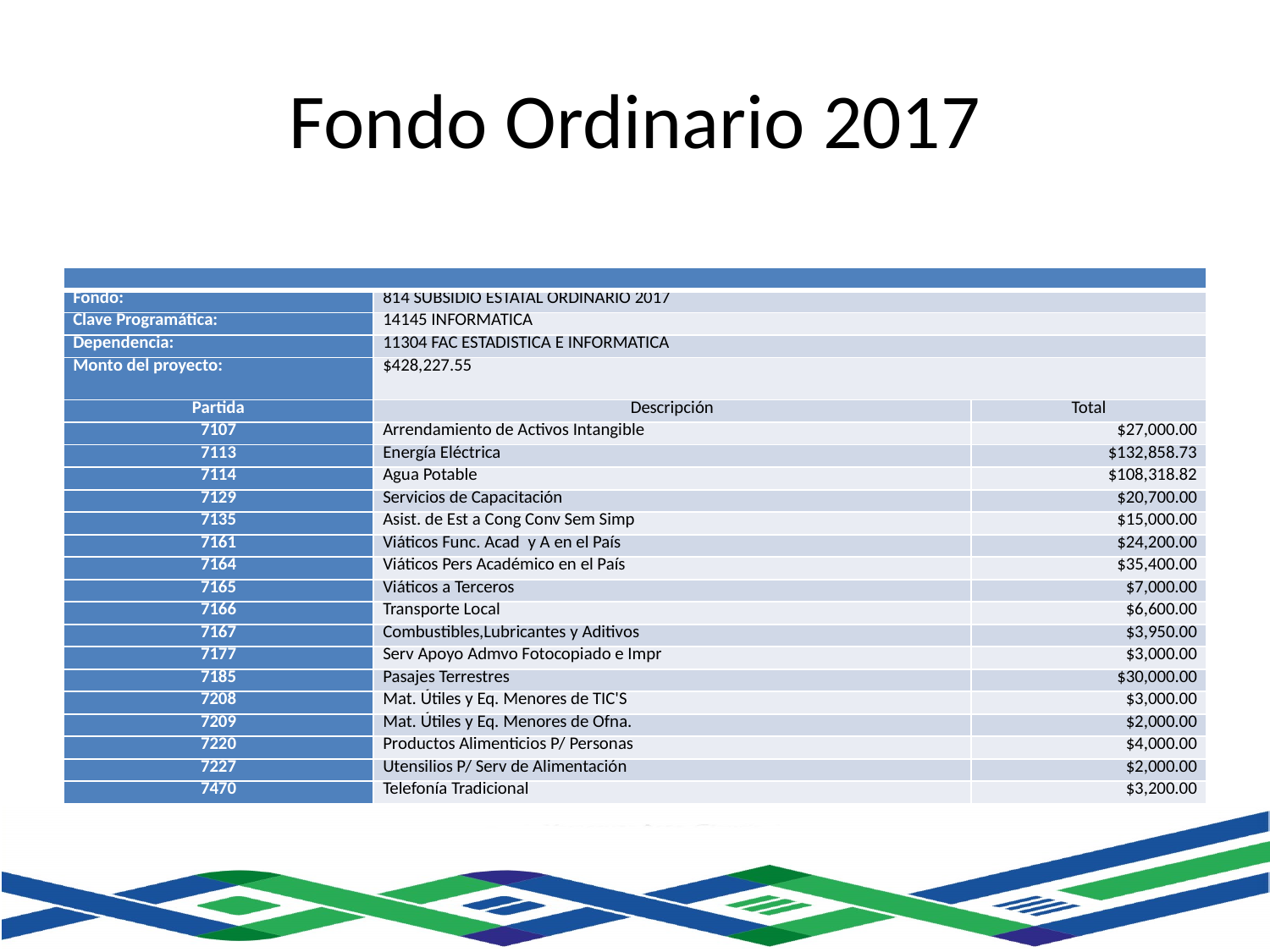

# Fondo Ordinario 2017
|  |  |  |
| --- | --- | --- |
| Fondo: | 814 SUBSIDIO ESTATAL ORDINARIO 2017 |  |
| Clave Programática: | 14145 INFORMATICA |  |
| Dependencia: | 11304 FAC ESTADISTICA E INFORMATICA |  |
| Monto del proyecto: | $428,227.55 |  |
| Partida | Descripción | Total |
| 7107 | Arrendamiento de Activos Intangible | $27,000.00 |
| 7113 | Energía Eléctrica | $132,858.73 |
| 7114 | Agua Potable | $108,318.82 |
| 7129 | Servicios de Capacitación | $20,700.00 |
| 7135 | Asist. de Est a Cong Conv Sem Simp | $15,000.00 |
| 7161 | Viáticos Func. Acad y A en el País | $24,200.00 |
| 7164 | Viáticos Pers Académico en el País | $35,400.00 |
| 7165 | Viáticos a Terceros | $7,000.00 |
| 7166 | Transporte Local | $6,600.00 |
| 7167 | Combustibles,Lubricantes y Aditivos | $3,950.00 |
| 7177 | Serv Apoyo Admvo Fotocopiado e Impr | $3,000.00 |
| 7185 | Pasajes Terrestres | $30,000.00 |
| 7208 | Mat. Útiles y Eq. Menores de TIC'S | $3,000.00 |
| 7209 | Mat. Útiles y Eq. Menores de Ofna. | $2,000.00 |
| 7220 | Productos Alimenticios P/ Personas | $4,000.00 |
| 7227 | Utensilios P/ Serv de Alimentación | $2,000.00 |
| 7470 | Telefonía Tradicional | $3,200.00 |